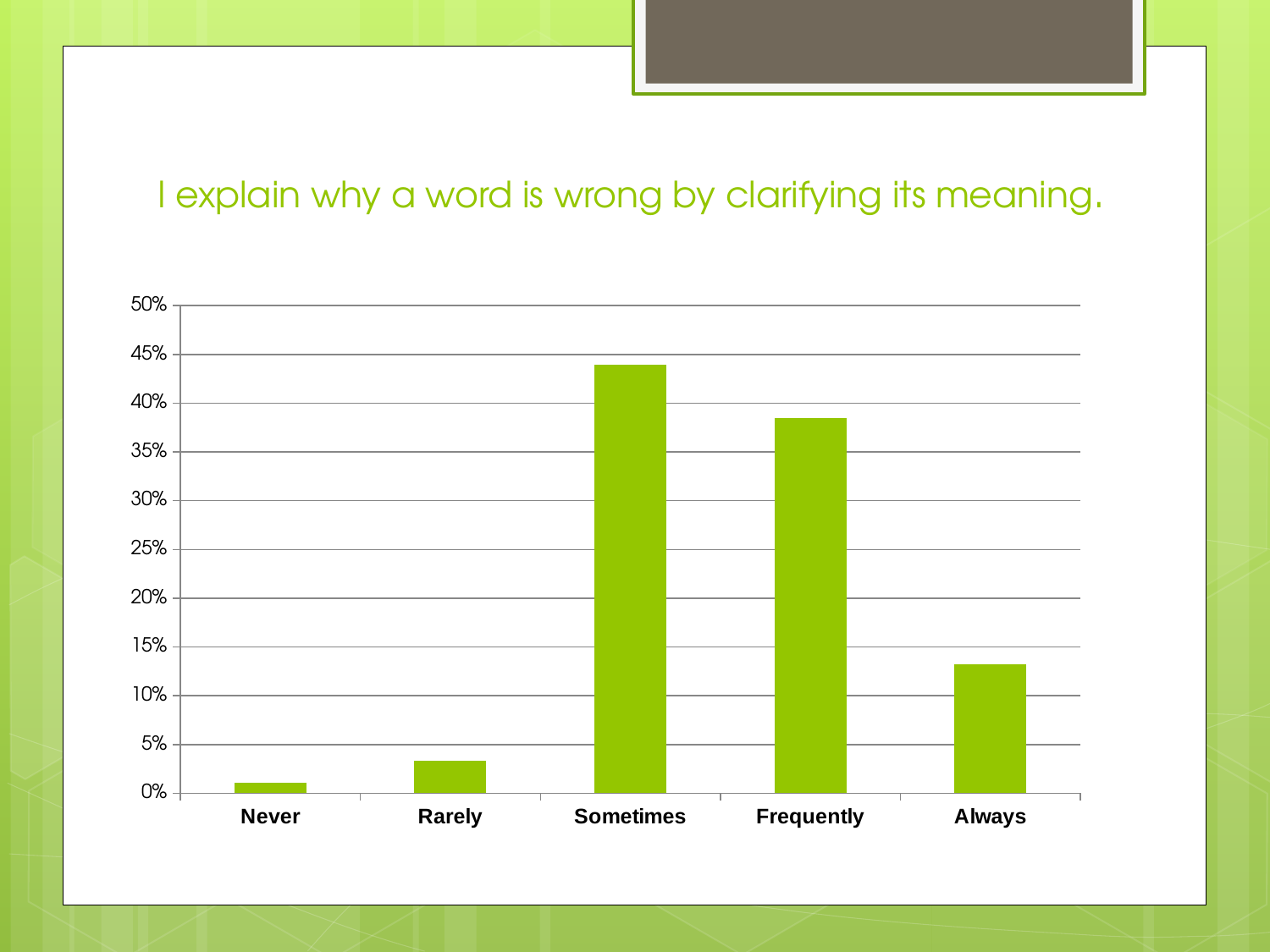

# I explain why a word is wrong by clarifying its meaning.

### Chart

| Category | 10. I explain why a word or an expression is wrong by explaining its meaning. |
|---|---|
| Never | 0.011 |
| Rarely | 0.033 |
| Sometimes | 0.4396 |
| Frequently | 0.3846 |
| Always | 0.1319 |